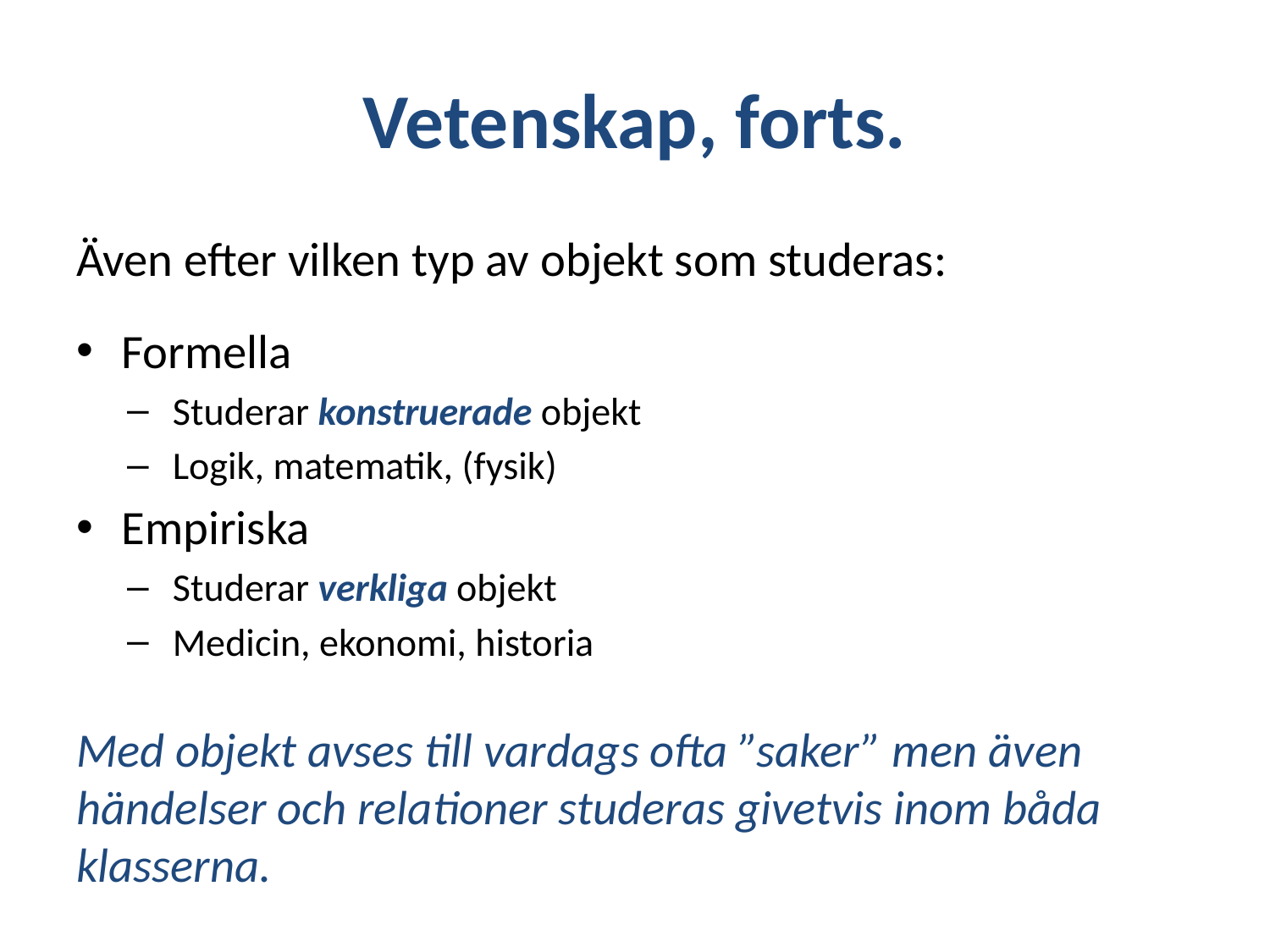

# Vetenskap, forts.
Även efter vilken typ av objekt som studeras:

Formella
Studerar konstruerade objekt
Logik, matematik, (fysik)
Empiriska
Studerar verkliga objekt
Medicin, ekonomi, historia

Med objekt avses till vardags ofta ”saker” men även händelser och relationer studeras givetvis inom båda klasserna.